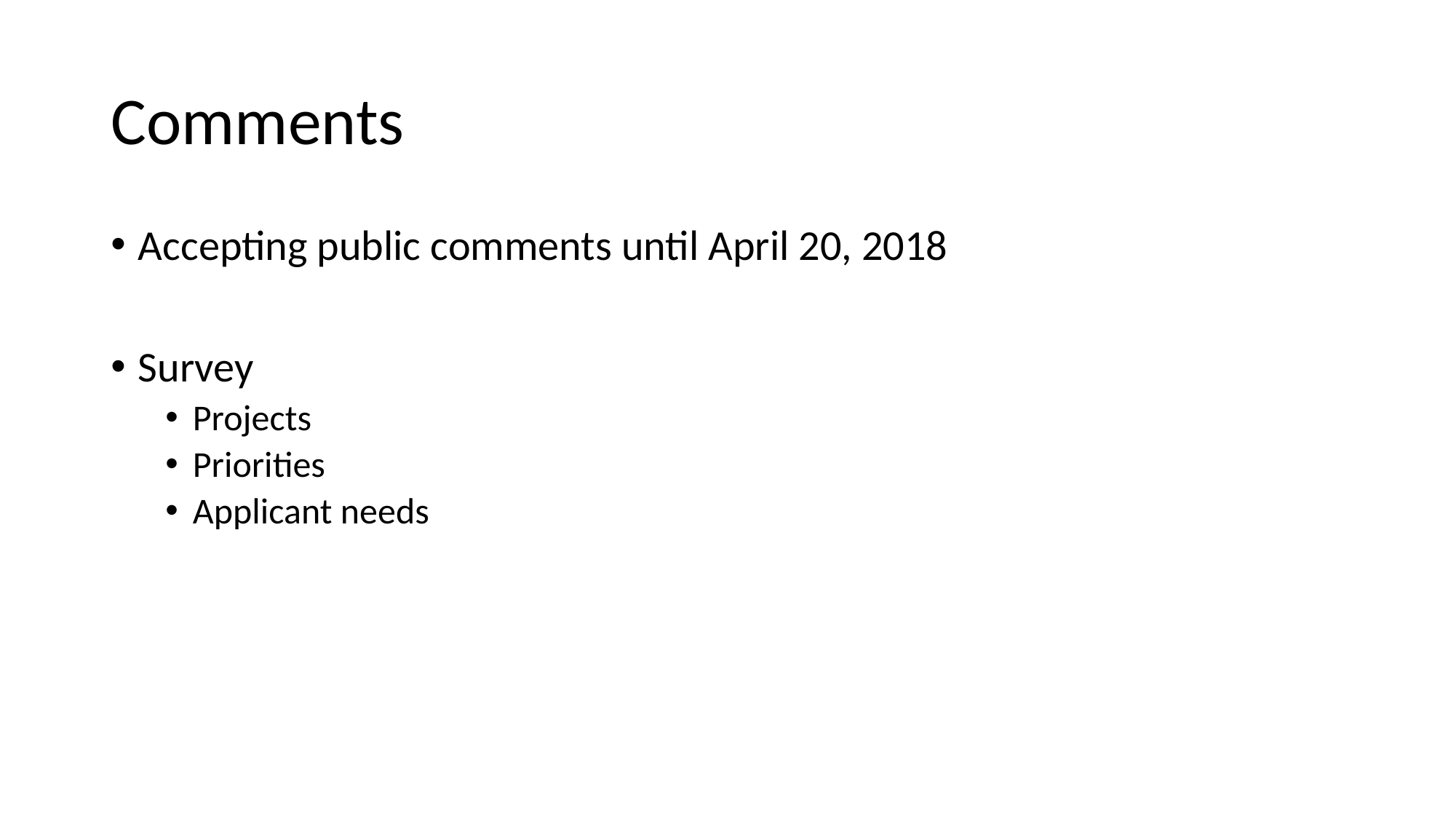

# Comments
Accepting public comments until April 20, 2018

Survey
Projects
Priorities
Applicant needs